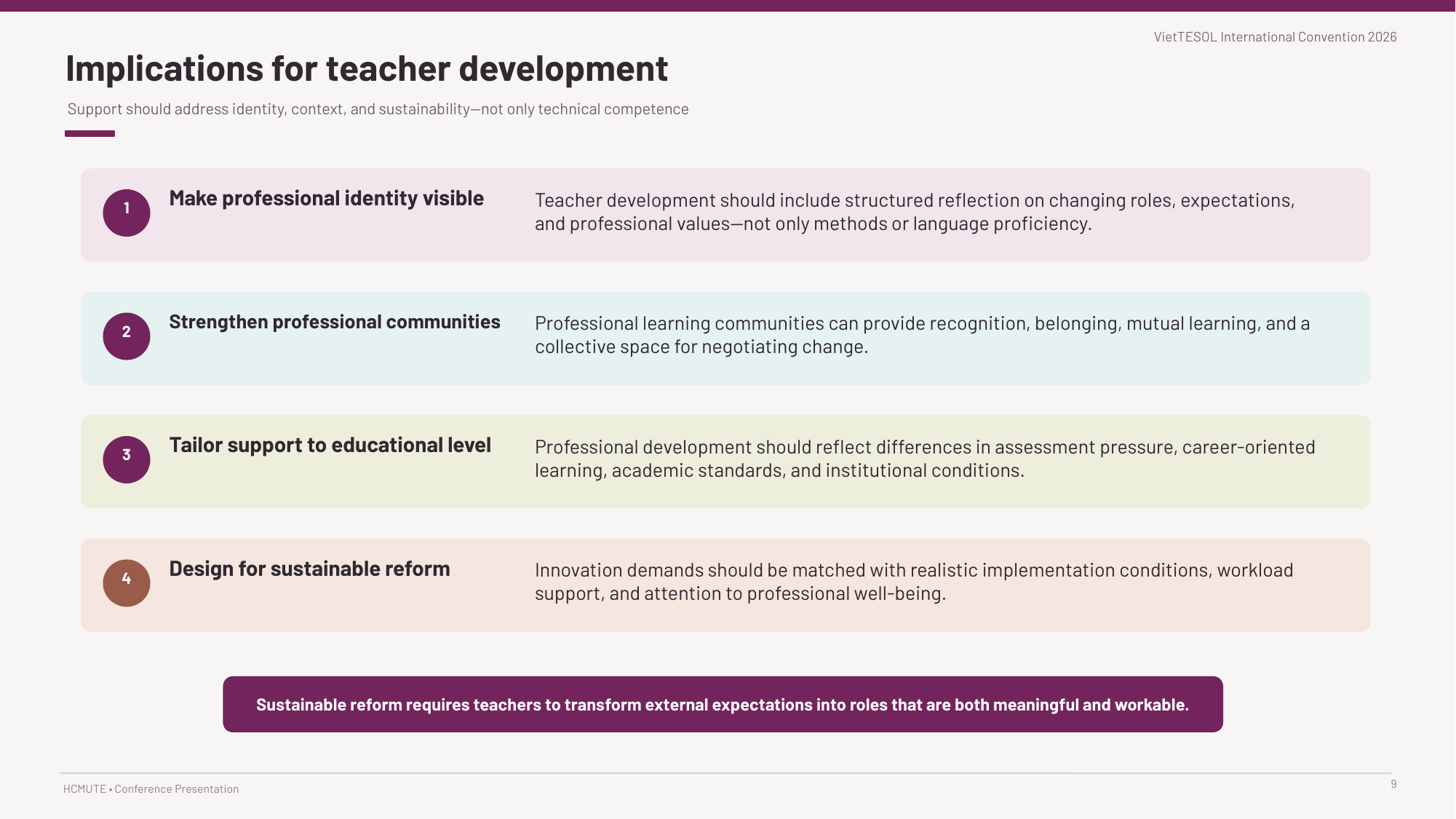

Implications for teacher development
Support should address identity, context, and sustainability—not only technical competence

Make professional identity visible
Teacher development should include structured reflection on changing roles, expectations, and professional values—not only methods or language proficiency.

1

Strengthen professional communities
Professional learning communities can provide recognition, belonging, mutual learning, and a collective space for negotiating change.

2

Tailor support to educational level
Professional development should reflect differences in assessment pressure, career-oriented learning, academic standards, and institutional conditions.

3

Design for sustainable reform
Innovation demands should be matched with realistic implementation conditions, workload support, and attention to professional well-being.

4

Sustainable reform requires teachers to transform external expectations into roles that are both meaningful and workable.
9